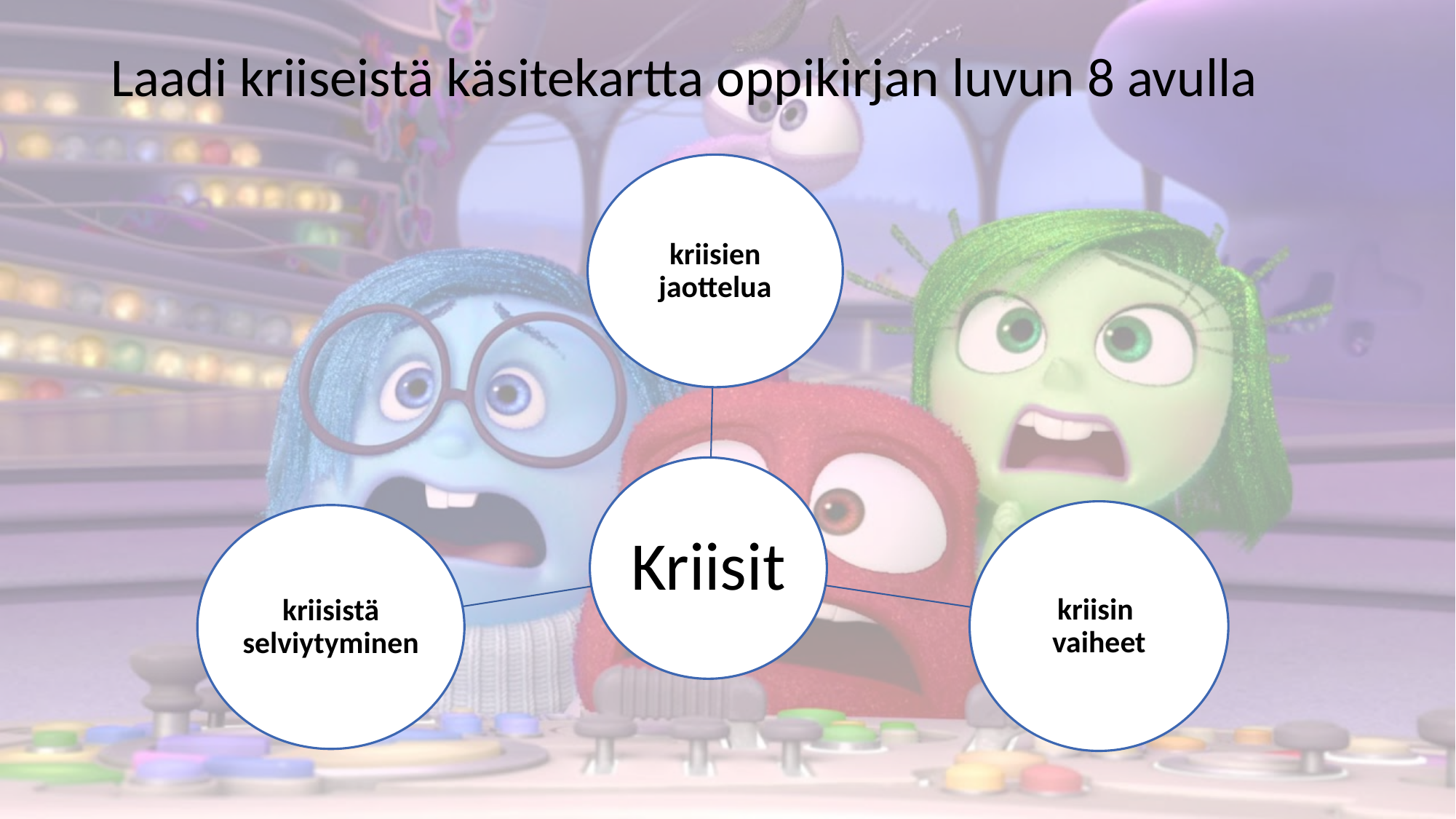

# Laadi kriiseistä käsitekartta oppikirjan luvun 8 avulla
Kriisit

kriisien jaottelua

kriisin  vaiheet

kriisistä selviytyminen